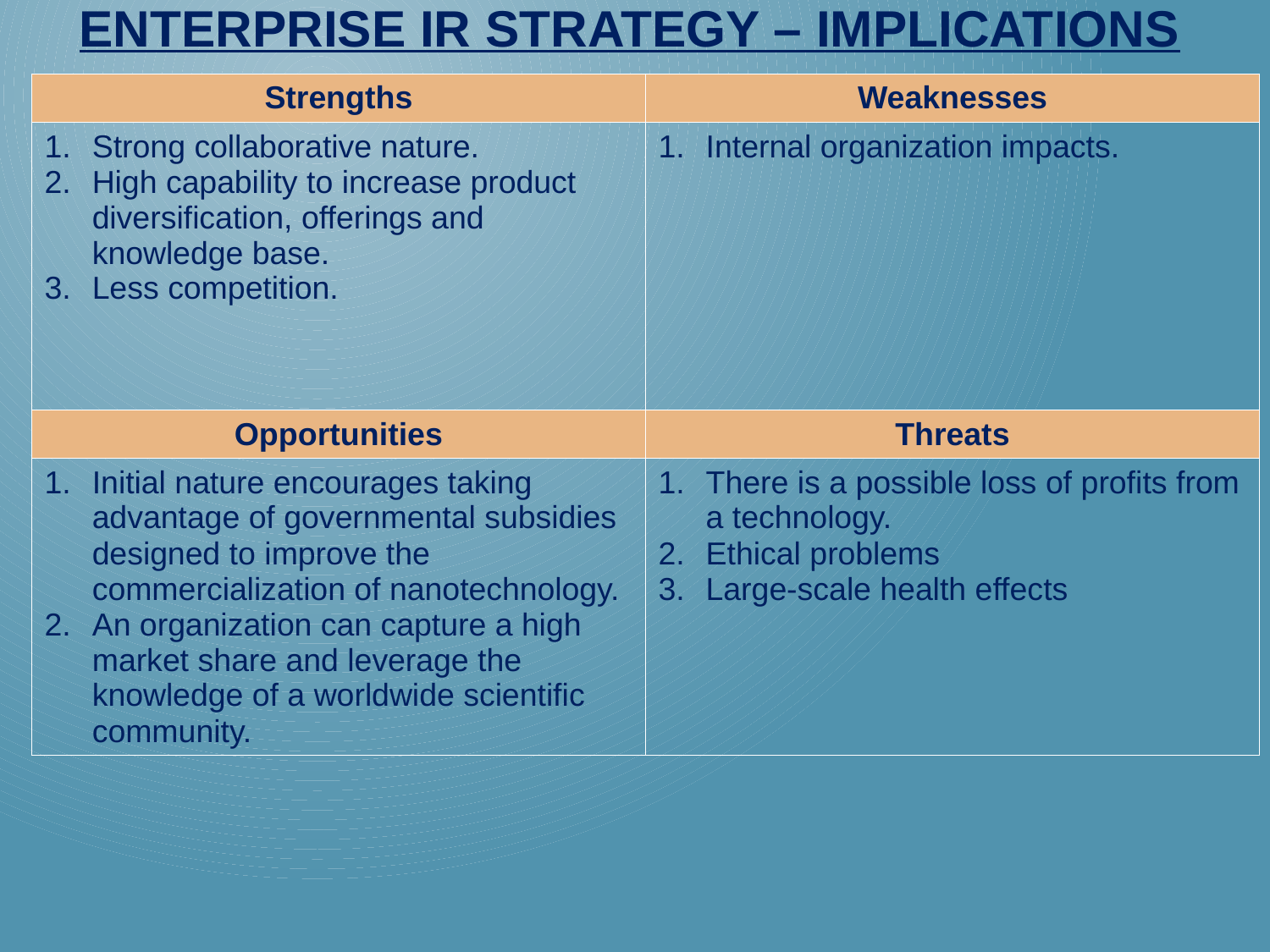

# enterprise IR strategy – Implications
| Strengths | Weaknesses |
| --- | --- |
| Strong collaborative nature. High capability to increase product diversification, offerings and knowledge base. Less competition. | Internal organization impacts. |
| Opportunities | Threats |
| Initial nature encourages taking advantage of governmental subsidies designed to improve the commercialization of nanotechnology. An organization can capture a high market share and leverage the knowledge of a worldwide scientific community. | There is a possible loss of profits from a technology. Ethical problems Large-scale health effects |